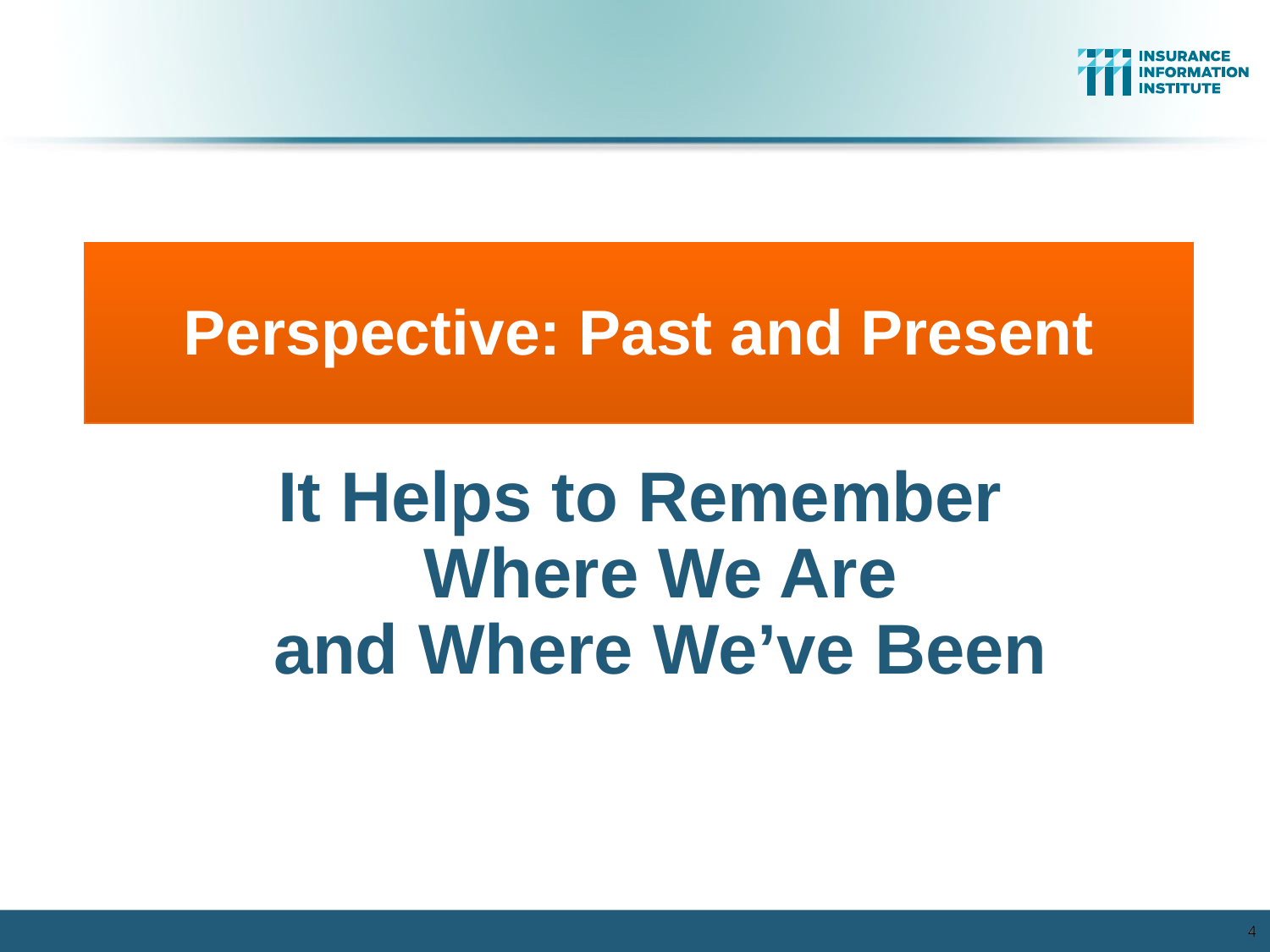

Perspective: Past and Present
It Helps to Remember
Where We Are
and Where We’ve Been

4
4
12/01/09 - 9pm